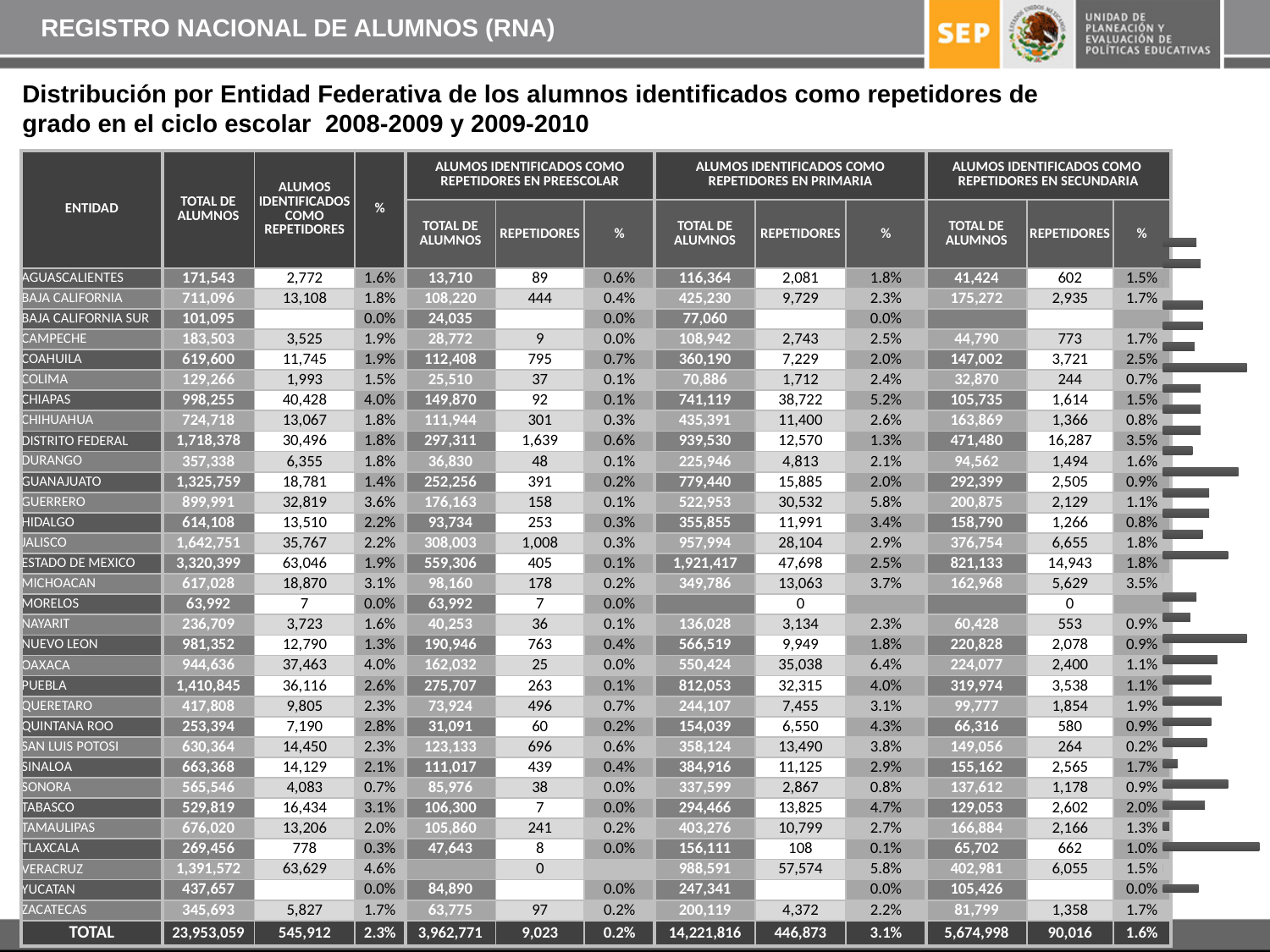

REGISTRO NACIONAL DE ALUMNOS (RNA)
Distribución por Entidad Federativa de los alumnos identificados como repetidores de grado en el ciclo escolar  2008-2009 y 2009-2010
| ENTIDAD | TOTAL DE ALUMNOS | ALUMOS IDENTIFICADOS COMO REPETIDORES | % | ALUMOS IDENTIFICADOS COMO REPETIDORES EN PREESCOLAR |  |  | ALUMOS IDENTIFICADOS COMO REPETIDORES EN PRIMARIA |  |  | ALUMOS IDENTIFICADOS COMO REPETIDORES EN SECUNDARIA |  |  |
| --- | --- | --- | --- | --- | --- | --- | --- | --- | --- | --- | --- | --- |
|  |  |  |  | TOTAL DE ALUMNOS | REPETIDORES | % | TOTAL DE ALUMNOS | REPETIDORES | % | TOTAL DE ALUMNOS | REPETIDORES | % |
| AGUASCALIENTES | 171,543 | 2,772 | 1.6% | 13,710 | 89 | 0.6% | 116,364 | 2,081 | 1.8% | 41,424 | 602 | 1.5% |
| BAJA CALIFORNIA | 711,096 | 13,108 | 1.8% | 108,220 | 444 | 0.4% | 425,230 | 9,729 | 2.3% | 175,272 | 2,935 | 1.7% |
| BAJA CALIFORNIA SUR | 101,095 |  | 0.0% | 24,035 |  | 0.0% | 77,060 |  | 0.0% |  |  |  |
| CAMPECHE | 183,503 | 3,525 | 1.9% | 28,772 | 9 | 0.0% | 108,942 | 2,743 | 2.5% | 44,790 | 773 | 1.7% |
| COAHUILA | 619,600 | 11,745 | 1.9% | 112,408 | 795 | 0.7% | 360,190 | 7,229 | 2.0% | 147,002 | 3,721 | 2.5% |
| COLIMA | 129,266 | 1,993 | 1.5% | 25,510 | 37 | 0.1% | 70,886 | 1,712 | 2.4% | 32,870 | 244 | 0.7% |
| CHIAPAS | 998,255 | 40,428 | 4.0% | 149,870 | 92 | 0.1% | 741,119 | 38,722 | 5.2% | 105,735 | 1,614 | 1.5% |
| CHIHUAHUA | 724,718 | 13,067 | 1.8% | 111,944 | 301 | 0.3% | 435,391 | 11,400 | 2.6% | 163,869 | 1,366 | 0.8% |
| DISTRITO FEDERAL | 1,718,378 | 30,496 | 1.8% | 297,311 | 1,639 | 0.6% | 939,530 | 12,570 | 1.3% | 471,480 | 16,287 | 3.5% |
| DURANGO | 357,338 | 6,355 | 1.8% | 36,830 | 48 | 0.1% | 225,946 | 4,813 | 2.1% | 94,562 | 1,494 | 1.6% |
| GUANAJUATO | 1,325,759 | 18,781 | 1.4% | 252,256 | 391 | 0.2% | 779,440 | 15,885 | 2.0% | 292,399 | 2,505 | 0.9% |
| GUERRERO | 899,991 | 32,819 | 3.6% | 176,163 | 158 | 0.1% | 522,953 | 30,532 | 5.8% | 200,875 | 2,129 | 1.1% |
| HIDALGO | 614,108 | 13,510 | 2.2% | 93,734 | 253 | 0.3% | 355,855 | 11,991 | 3.4% | 158,790 | 1,266 | 0.8% |
| JALISCO | 1,642,751 | 35,767 | 2.2% | 308,003 | 1,008 | 0.3% | 957,994 | 28,104 | 2.9% | 376,754 | 6,655 | 1.8% |
| ESTADO DE MEXICO | 3,320,399 | 63,046 | 1.9% | 559,306 | 405 | 0.1% | 1,921,417 | 47,698 | 2.5% | 821,133 | 14,943 | 1.8% |
| MICHOACAN | 617,028 | 18,870 | 3.1% | 98,160 | 178 | 0.2% | 349,786 | 13,063 | 3.7% | 162,968 | 5,629 | 3.5% |
| MORELOS | 63,992 | 7 | 0.0% | 63,992 | 7 | 0.0% |  | 0 |  |  | 0 |  |
| NAYARIT | 236,709 | 3,723 | 1.6% | 40,253 | 36 | 0.1% | 136,028 | 3,134 | 2.3% | 60,428 | 553 | 0.9% |
| NUEVO LEON | 981,352 | 12,790 | 1.3% | 190,946 | 763 | 0.4% | 566,519 | 9,949 | 1.8% | 220,828 | 2,078 | 0.9% |
| OAXACA | 944,636 | 37,463 | 4.0% | 162,032 | 25 | 0.0% | 550,424 | 35,038 | 6.4% | 224,077 | 2,400 | 1.1% |
| PUEBLA | 1,410,845 | 36,116 | 2.6% | 275,707 | 263 | 0.1% | 812,053 | 32,315 | 4.0% | 319,974 | 3,538 | 1.1% |
| QUERETARO | 417,808 | 9,805 | 2.3% | 73,924 | 496 | 0.7% | 244,107 | 7,455 | 3.1% | 99,777 | 1,854 | 1.9% |
| QUINTANA ROO | 253,394 | 7,190 | 2.8% | 31,091 | 60 | 0.2% | 154,039 | 6,550 | 4.3% | 66,316 | 580 | 0.9% |
| SAN LUIS POTOSI | 630,364 | 14,450 | 2.3% | 123,133 | 696 | 0.6% | 358,124 | 13,490 | 3.8% | 149,056 | 264 | 0.2% |
| SINALOA | 663,368 | 14,129 | 2.1% | 111,017 | 439 | 0.4% | 384,916 | 11,125 | 2.9% | 155,162 | 2,565 | 1.7% |
| SONORA | 565,546 | 4,083 | 0.7% | 85,976 | 38 | 0.0% | 337,599 | 2,867 | 0.8% | 137,612 | 1,178 | 0.9% |
| TABASCO | 529,819 | 16,434 | 3.1% | 106,300 | 7 | 0.0% | 294,466 | 13,825 | 4.7% | 129,053 | 2,602 | 2.0% |
| TAMAULIPAS | 676,020 | 13,206 | 2.0% | 105,860 | 241 | 0.2% | 403,276 | 10,799 | 2.7% | 166,884 | 2,166 | 1.3% |
| TLAXCALA | 269,456 | 778 | 0.3% | 47,643 | 8 | 0.0% | 156,111 | 108 | 0.1% | 65,702 | 662 | 1.0% |
| VERACRUZ | 1,391,572 | 63,629 | 4.6% |  | 0 |  | 988,591 | 57,574 | 5.8% | 402,981 | 6,055 | 1.5% |
| YUCATAN | 437,657 |  | 0.0% | 84,890 |  | 0.0% | 247,341 |  | 0.0% | 105,426 |  | 0.0% |
| ZACATECAS | 345,693 | 5,827 | 1.7% | 63,775 | 97 | 0.2% | 200,119 | 4,372 | 2.2% | 81,799 | 1,358 | 1.7% |
| TOTAL | 23,953,059 | 545,912 | 2.3% | 3,962,771 | 9,023 | 0.2% | 14,221,816 | 446,873 | 3.1% | 5,674,998 | 90,016 | 1.6% |

### Chart

| Category |  |
|---|---|
| ZACATECAS | 0.017000000000000022 |
| YUCATAN | 0.0 |
| VERACRUZ | 0.04600000000000001 |
| TLAXCALA | 0.003000000000000009 |
| TAMAULIPAS | 0.02000000000000003 |
| TABASCO | 0.031000000000000093 |
| SONORA | 0.007000000000000019 |
| SINALOA | 0.021000000000000036 |
| SAN LUIS POTOSI | 0.02300000000000001 |
| QUINTANA ROO | 0.02800000000000001 |
| QUERETARO | 0.02300000000000001 |
| PUEBLA | 0.026000000000000016 |
| OAXACA | 0.04000000000000006 |
| NUEVO LEON | 0.012999999999999998 |
| NAYARIT | 0.016000000000000045 |
| MORELOS | 0.0 |
| MICHOACAN | 0.031000000000000093 |
| ESTADO DE MEXICO | 0.019000000000000076 |
| JALISCO | 0.022000000000000044 |
| HIDALGO | 0.022000000000000044 |
| GUERRERO | 0.036000000000000046 |
| GUANAJUATO | 0.014000000000000005 |
| DURANGO | 0.018000000000000023 |
| DISTRITO FEDERAL | 0.018000000000000023 |
| CHIHUAHUA | 0.018000000000000023 |
| CHIAPAS | 0.04000000000000006 |
| COLIMA | 0.014999999999999998 |
| COAHUILA | 0.019000000000000076 |
| CAMPECHE | 0.019000000000000076 |
| BAJA CALIFORNIA SUR | 0.0 |
| BAJA CALIFORNIA | 0.018000000000000023 |
| AGUASCALIENTES | 0.016000000000000045 |